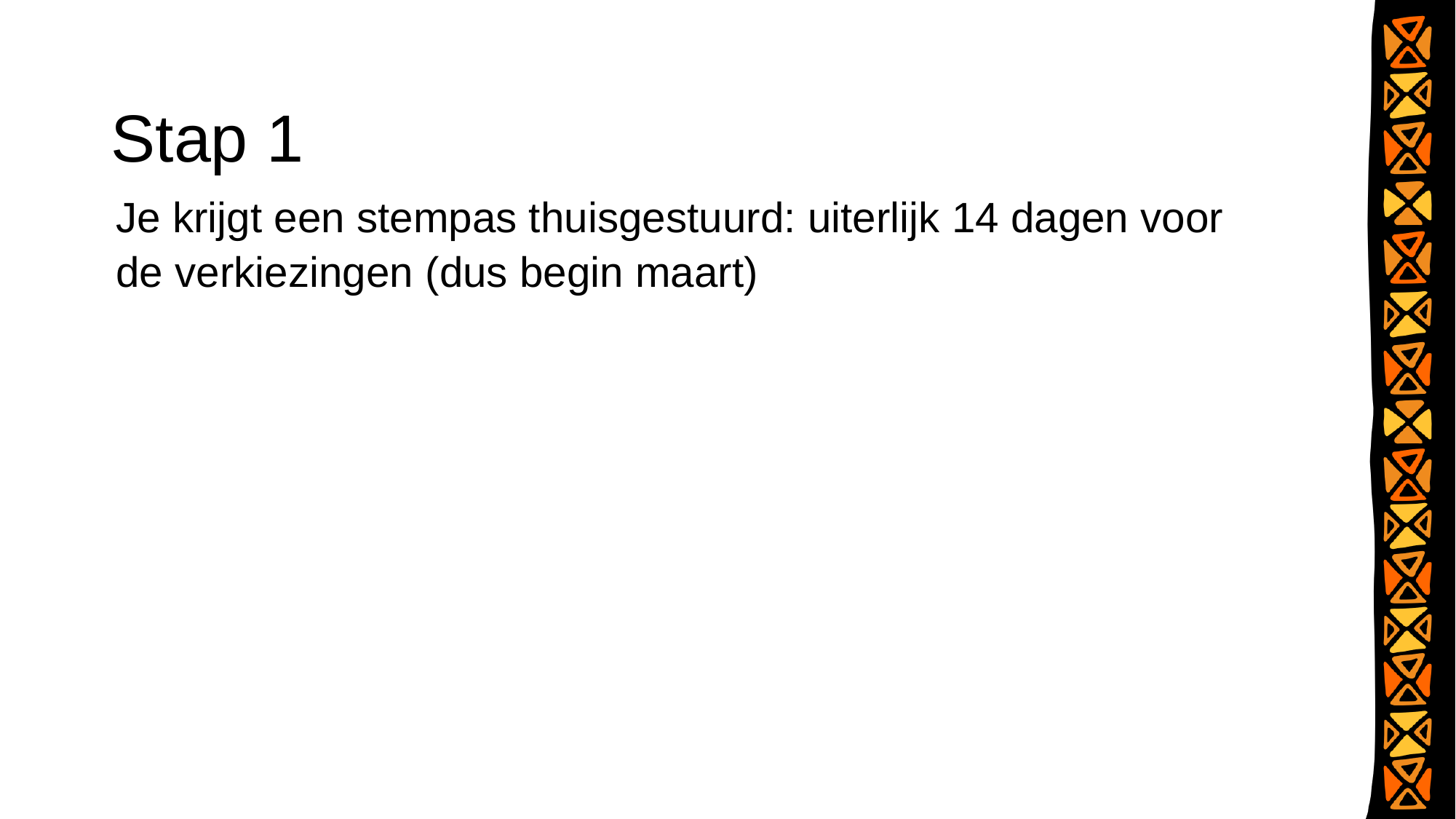

Stap 1
Je krijgt een stempas thuisgestuurd: uiterlijk 14 dagen voor de verkiezingen (dus begin maart)